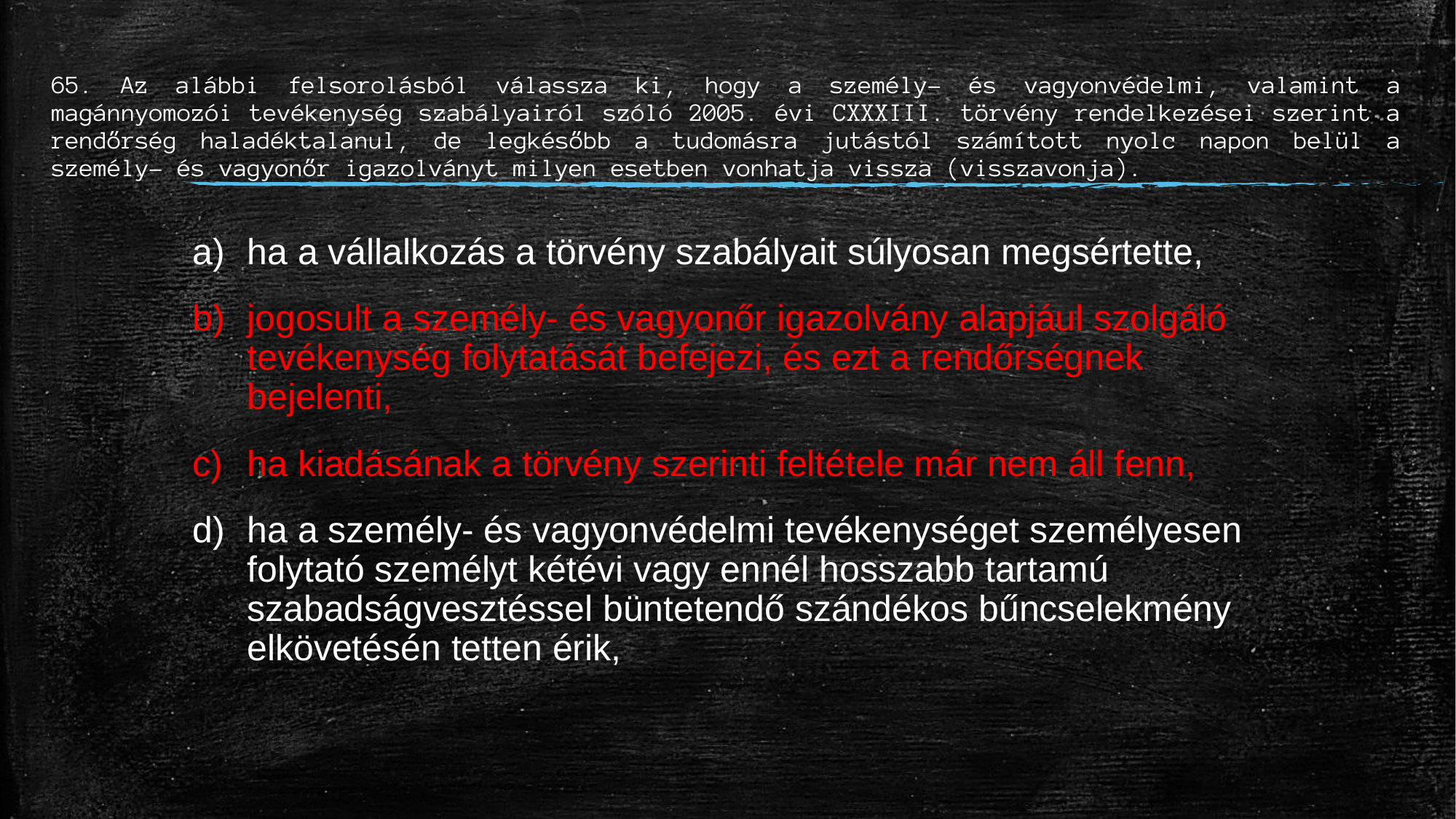

# 65. Az alábbi felsorolásból válassza ki, hogy a személy- és vagyonvédelmi, valamint a magánnyomozói tevékenység szabályairól szóló 2005. évi CXXXIII. törvény rendelkezései szerint a rendőrség haladéktalanul, de legkésőbb a tudomásra jutástól számított nyolc napon belül a személy- és vagyonőr igazolványt milyen esetben vonhatja vissza (visszavonja).
ha a vállalkozás a törvény szabályait súlyosan megsértette,
jogosult a személy- és vagyonőr igazolvány alapjául szolgáló tevékenység folytatását befejezi, és ezt a rendőrségnek bejelenti,
ha kiadásának a törvény szerinti feltétele már nem áll fenn,
ha a személy- és vagyonvédelmi tevékenységet személyesen folytató személyt kétévi vagy ennél hosszabb tartamú szabadságvesztéssel büntetendő szándékos bűncselekmény elkövetésén tetten érik,